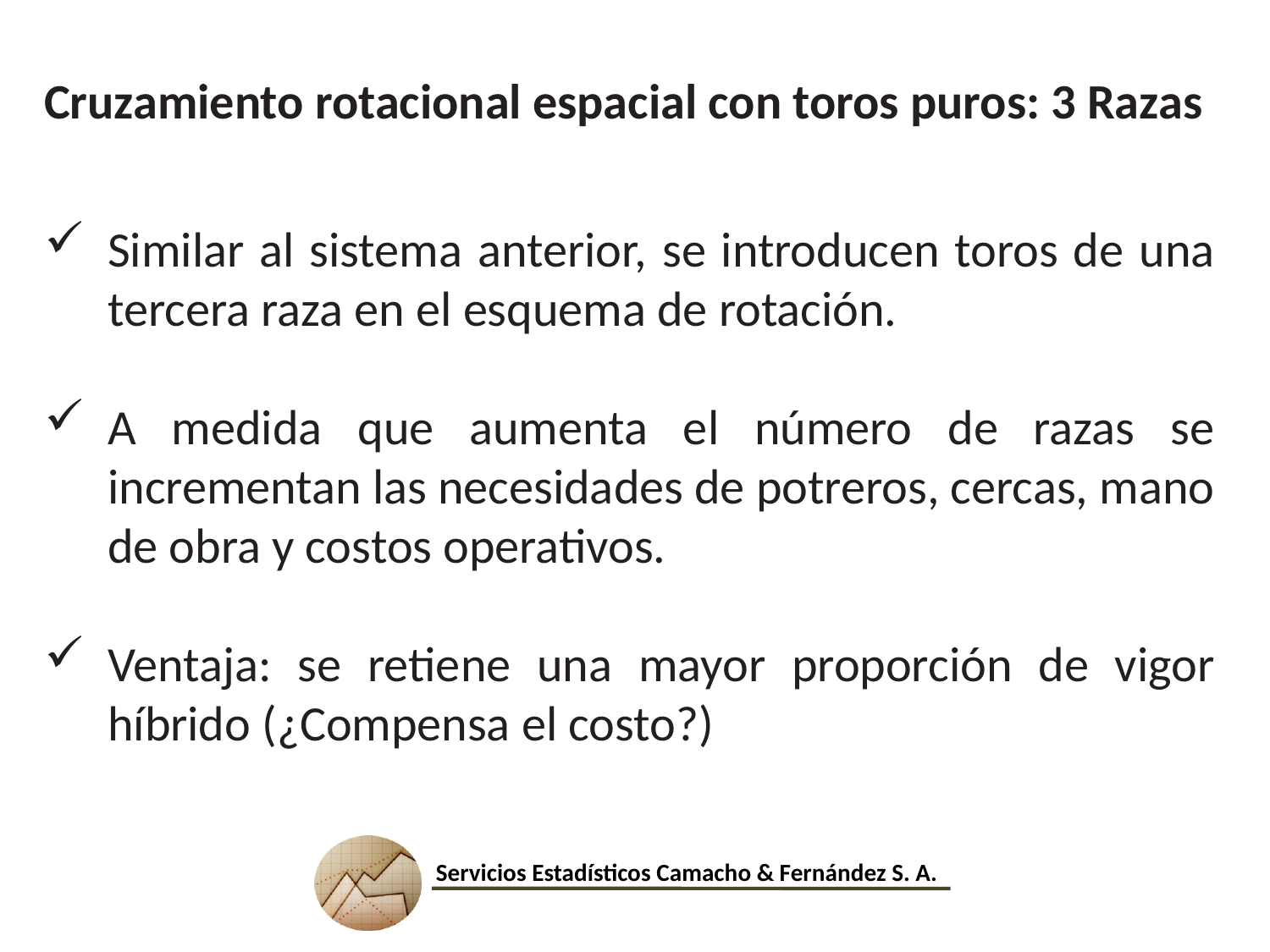

Cruzamiento rotacional espacial con toros puros: 3 Razas
Similar al sistema anterior, se introducen toros de una tercera raza en el esquema de rotación.

A medida que aumenta el número de razas se incrementan las necesidades de potreros, cercas, mano de obra y costos operativos.

Ventaja: se retiene una mayor proporción de vigor híbrido (¿Compensa el costo?)